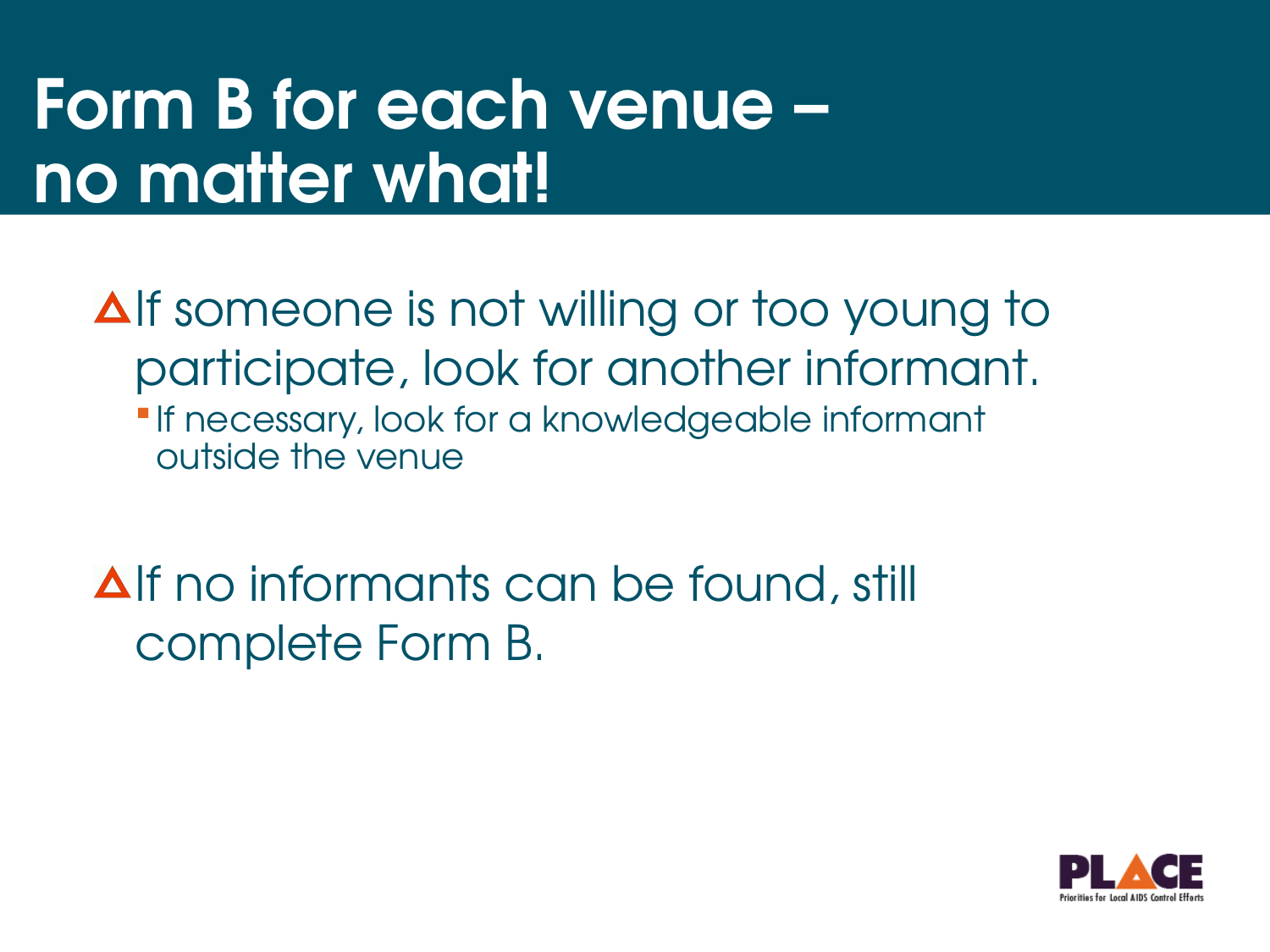

# Form B for each venue – no matter what!
If someone is not willing or too young to participate, look for another informant.
If necessary, look for a knowledgeable informant outside the venue

If no informants can be found, still complete Form B.